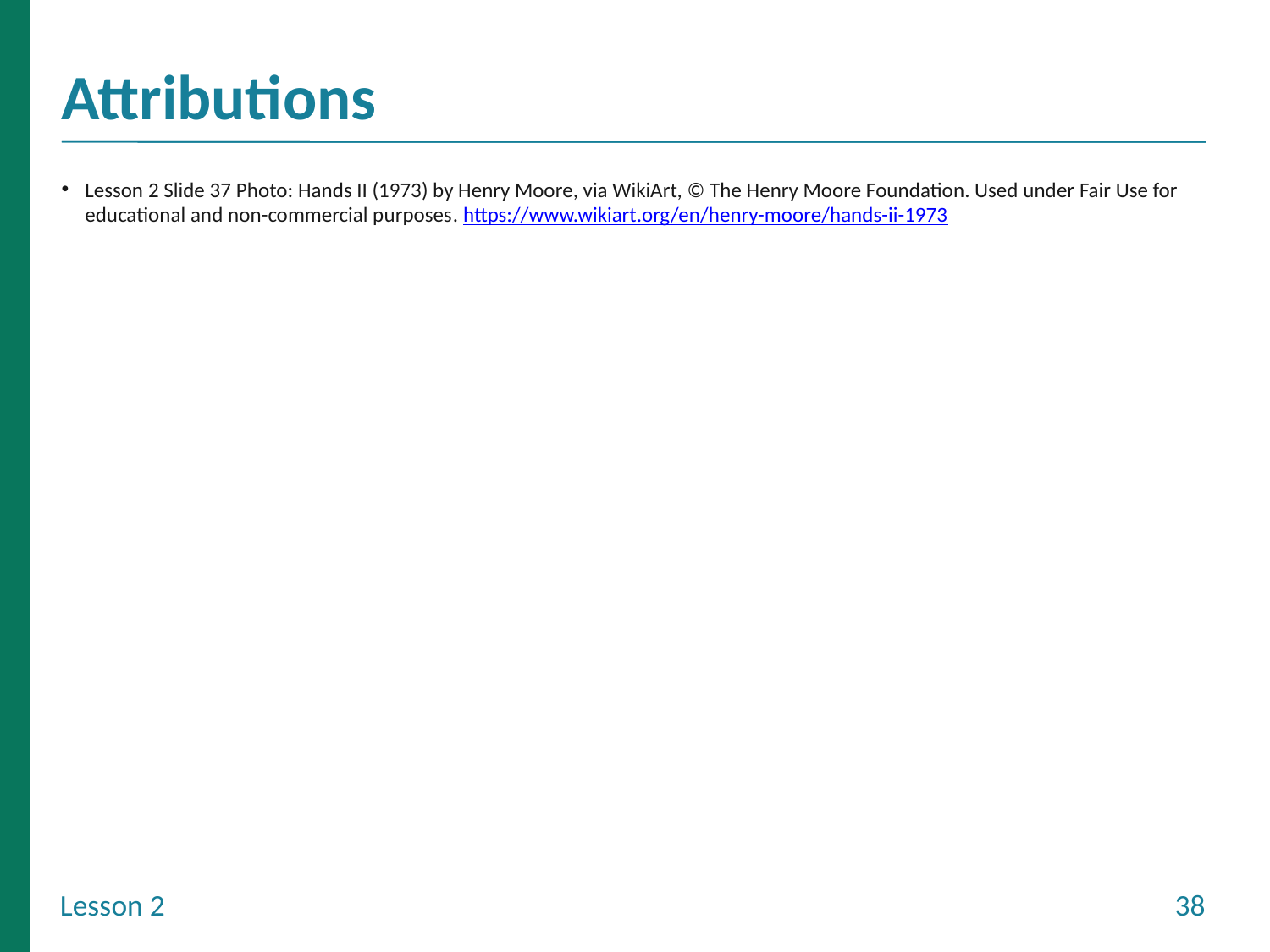

Lesson 2 Slide 37 Photo: Hands II (1973) by Henry Moore, via WikiArt, © The Henry Moore Foundation. Used under Fair Use for educational and non-commercial purposes. https://www.wikiart.org/en/henry-moore/hands-ii-1973